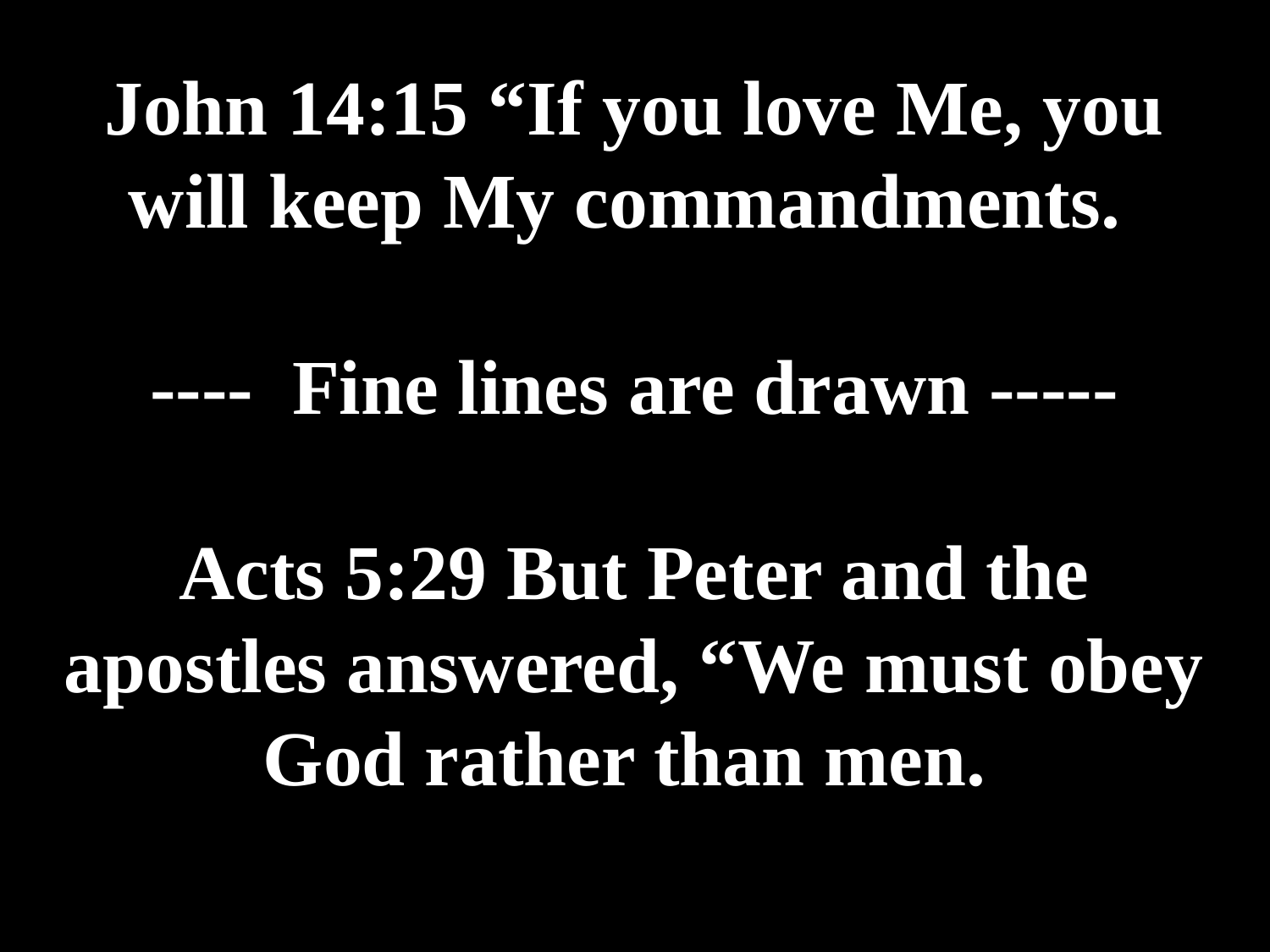

# John 14:15 “If you love Me, you will keep My commandments. ----  Fine lines are drawn ----- Acts 5:29 But Peter and the apostles answered, “We must obey God rather than men.